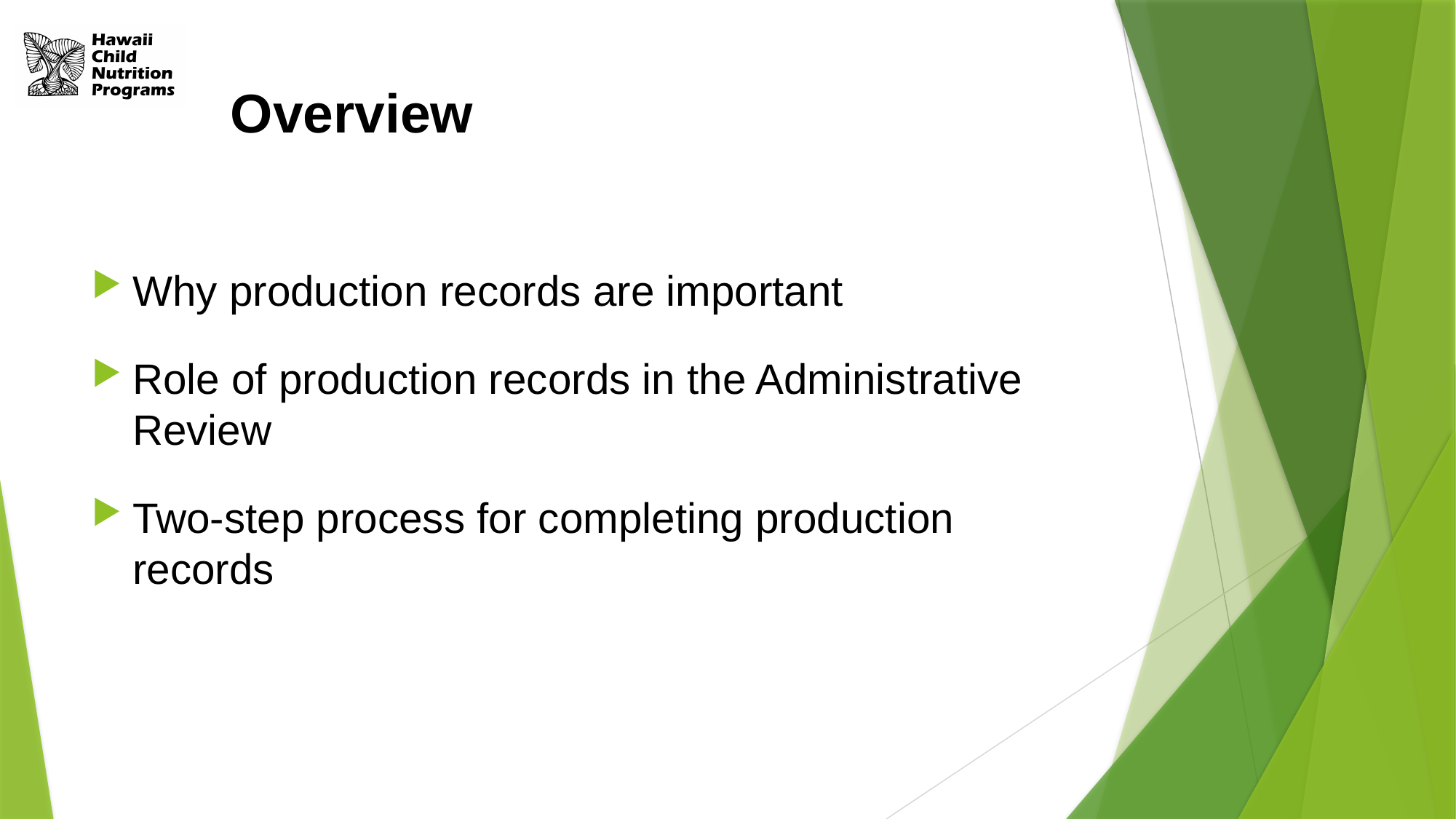

# Overview
Why production records are important

Role of production records in the Administrative Review

Two-step process for completing production records